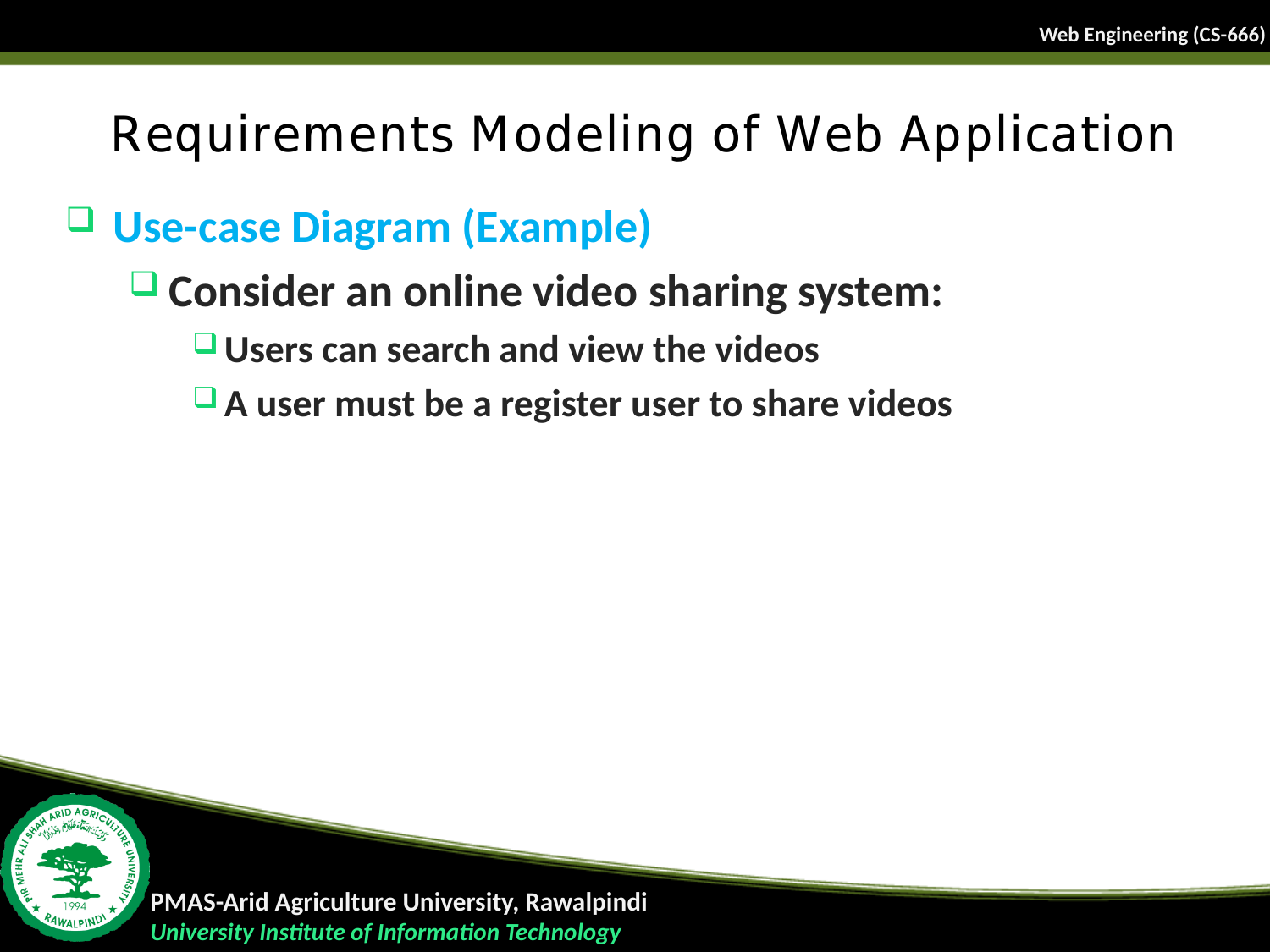

# Requirements Modeling of Web Application
Use-case Diagram (Example)
Consider an online video sharing system:
Users can search and view the videos
A user must be a register user to share videos